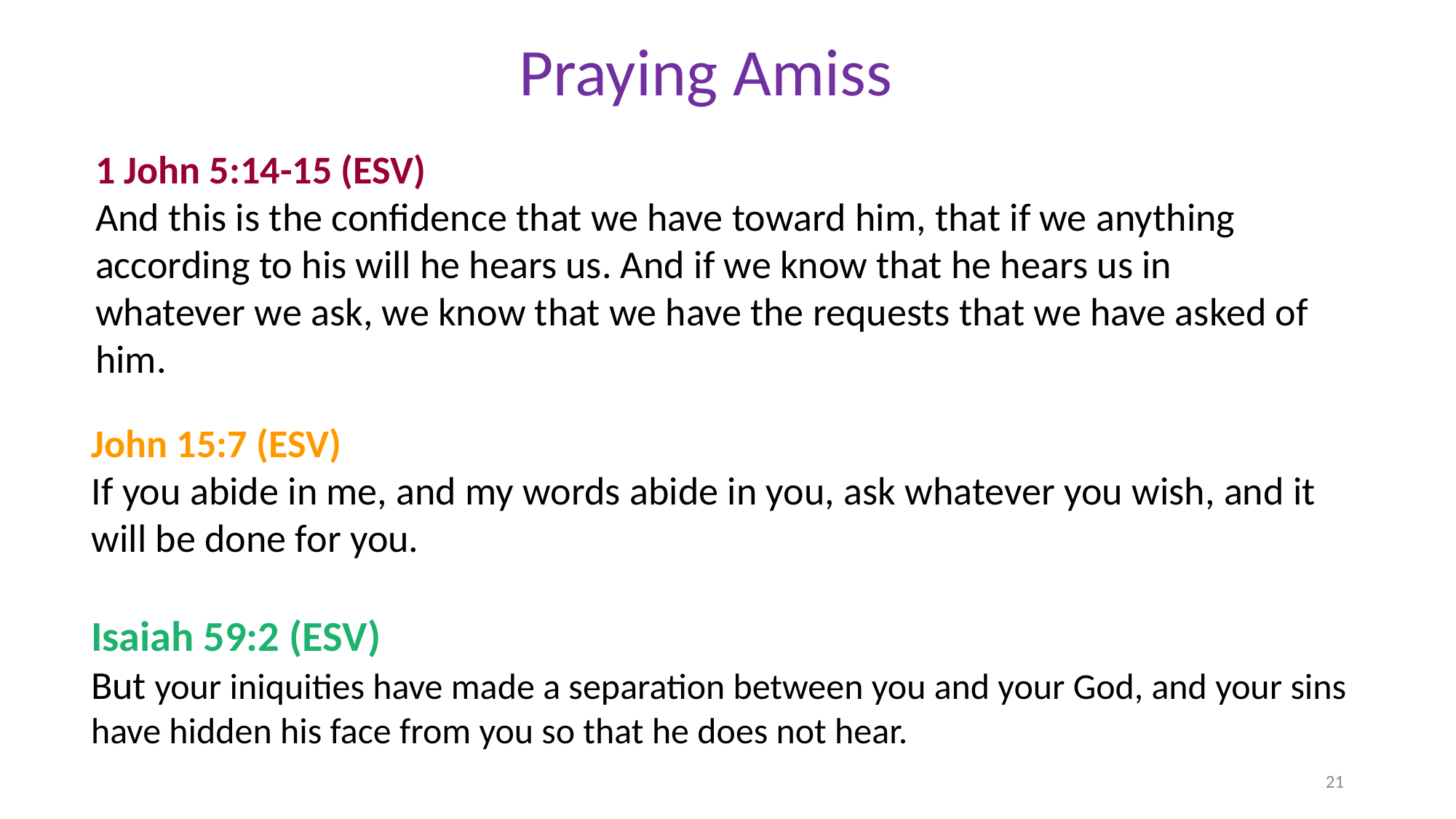

# Praying Amiss
1 John 5:14-15 (ESV)
And this is the confidence that we have toward him, that if we anything according to his will he hears us. And if we know that he hears us in whatever we ask, we know that we have the requests that we have asked of him.

John 15:7 (ESV)
If you abide in me, and my words abide in you, ask whatever you wish, and it will be done for you.

Isaiah 59:2 (ESV)
But your iniquities have made a separation between you and your God, and your sins have hidden his face from you so that he does not hear.
21